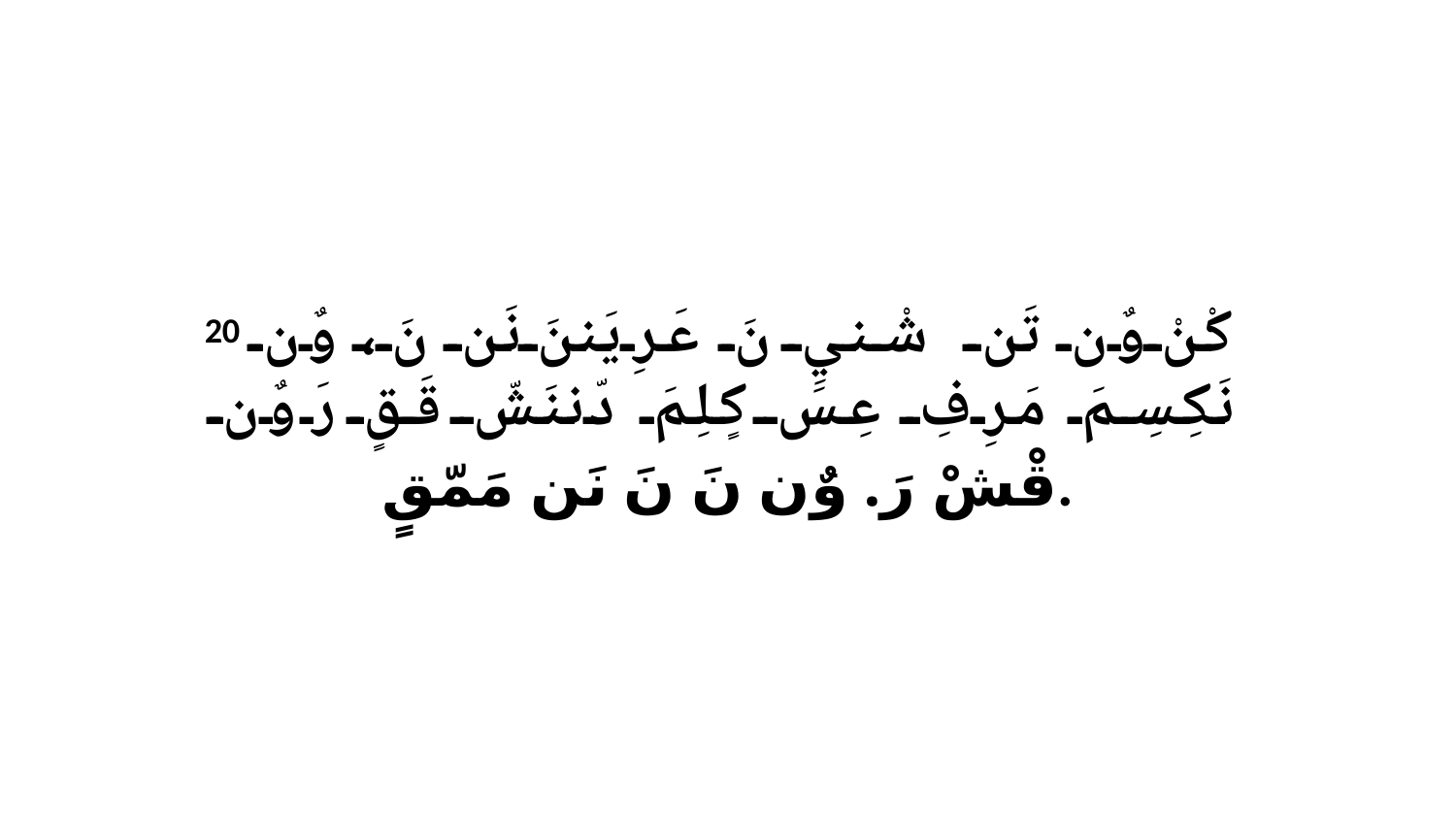

20 كْنْ وٌن تَن شْنيِ نَ عَرِيَننَ نَن نَ، وٌن نَكِسِمَ مَرِفِ عِسَ كٍلِمَ دّننَشّ قَقٍ رَ وٌن قْشْ رَ. وٌن نَ نَ نَن مَمّقٍ.